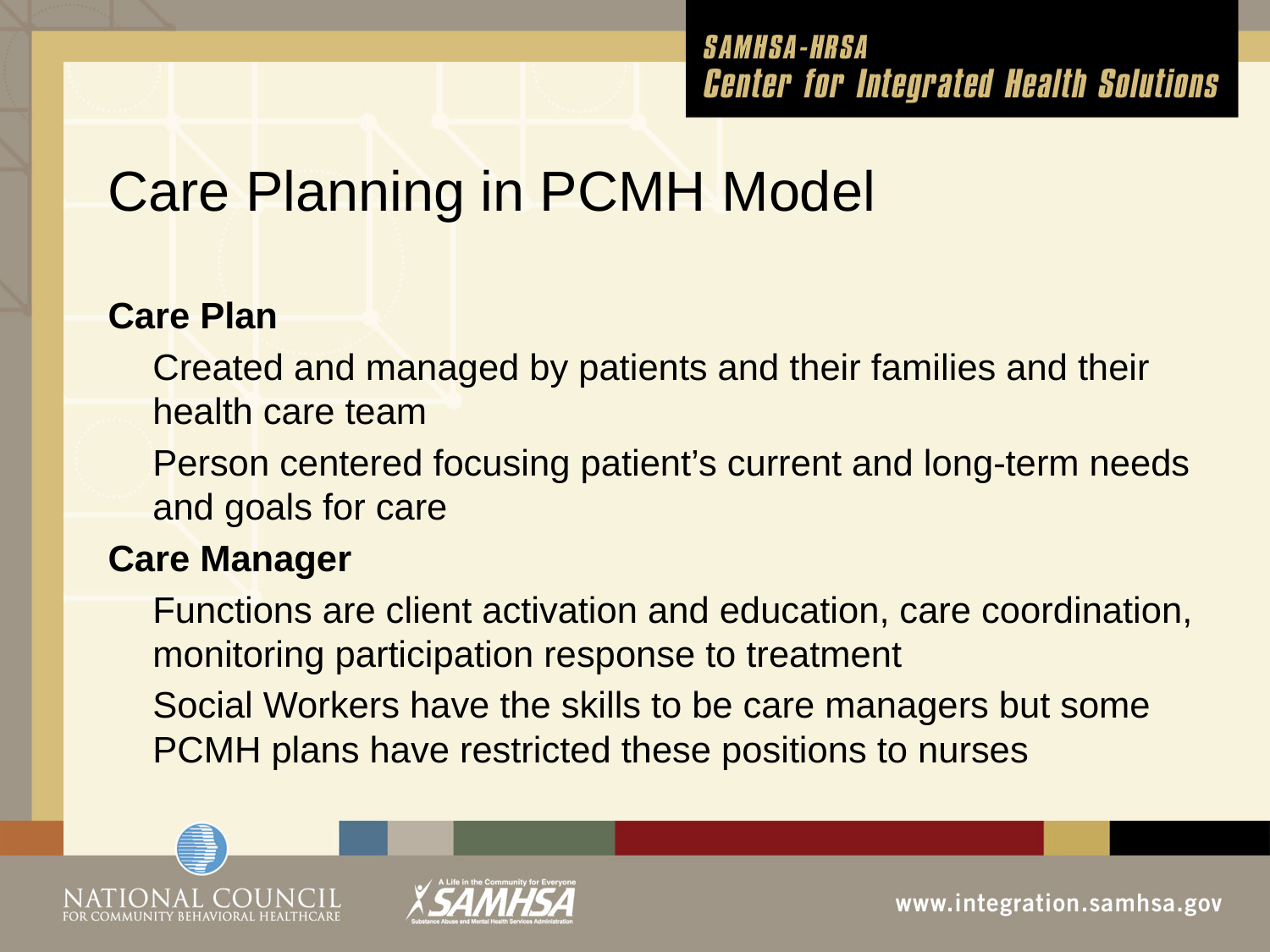

# Care Planning in PCMH Model
Care Plan
	Created and managed by patients and their families and their health care team
	Person centered focusing patient’s current and long-term needs and goals for care
Care Manager
	Functions are client activation and education, care coordination, monitoring participation response to treatment
	Social Workers have the skills to be care managers but some PCMH plans have restricted these positions to nurses